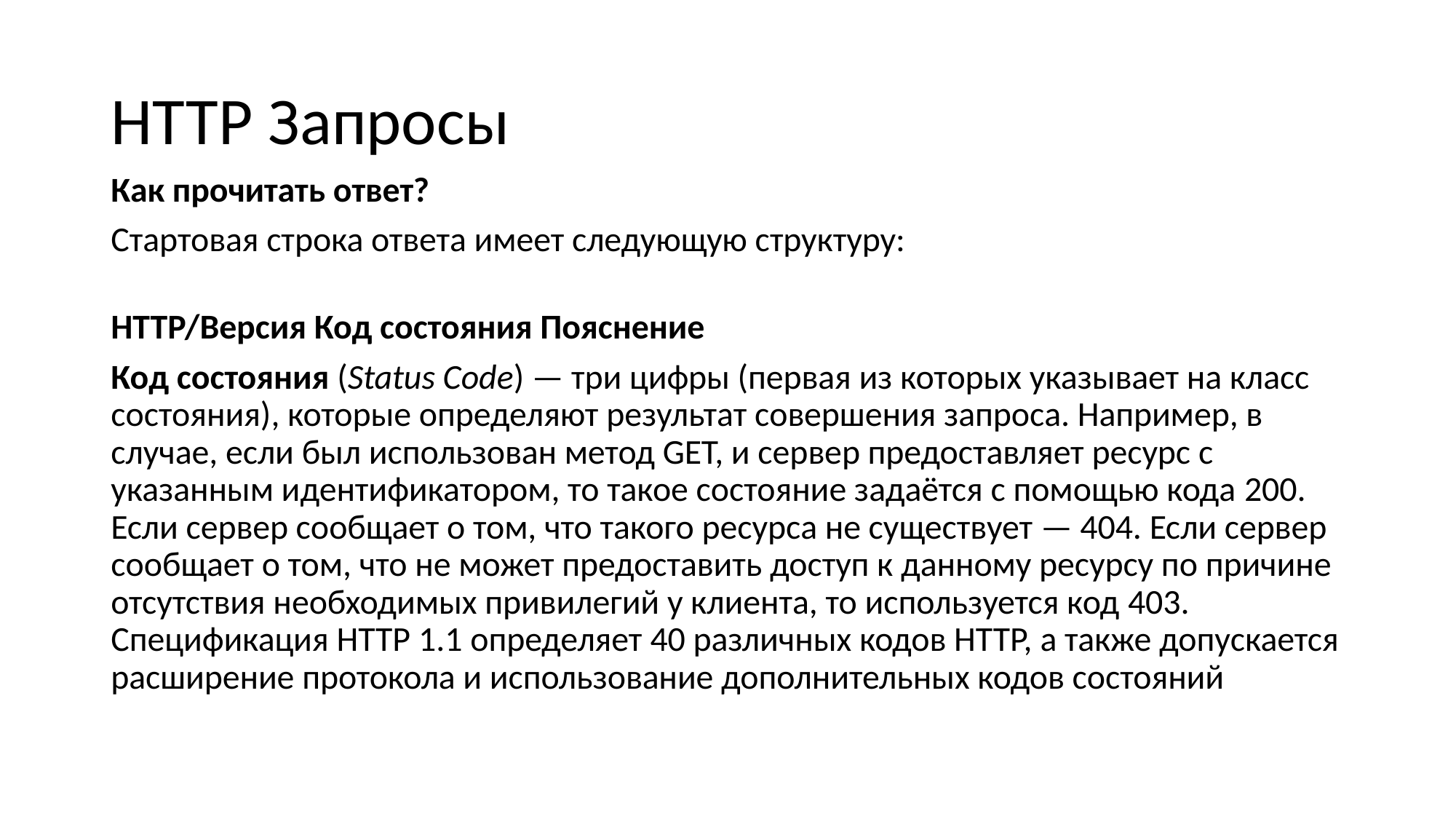

# HTTP Запросы
Как прочитать ответ?
Стартовая строка ответа имеет следующую структуру:
HTTP/Версия Код состояния Пояснение
Код состояния (Status Code) — три цифры (первая из которых указывает на класс состояния), которые определяют результат совершения запроса. Например, в случае, если был использован метод GET, и сервер предоставляет ресурс с указанным идентификатором, то такое состояние задаётся с помощью кода 200. Если сервер сообщает о том, что такого ресурса не существует — 404. Если сервер сообщает о том, что не может предоставить доступ к данному ресурсу по причине отсутствия необходимых привилегий у клиента, то используется код 403. Спецификация HTTP 1.1 определяет 40 различных кодов HTTP, а также допускается расширение протокола и использование дополнительных кодов состояний